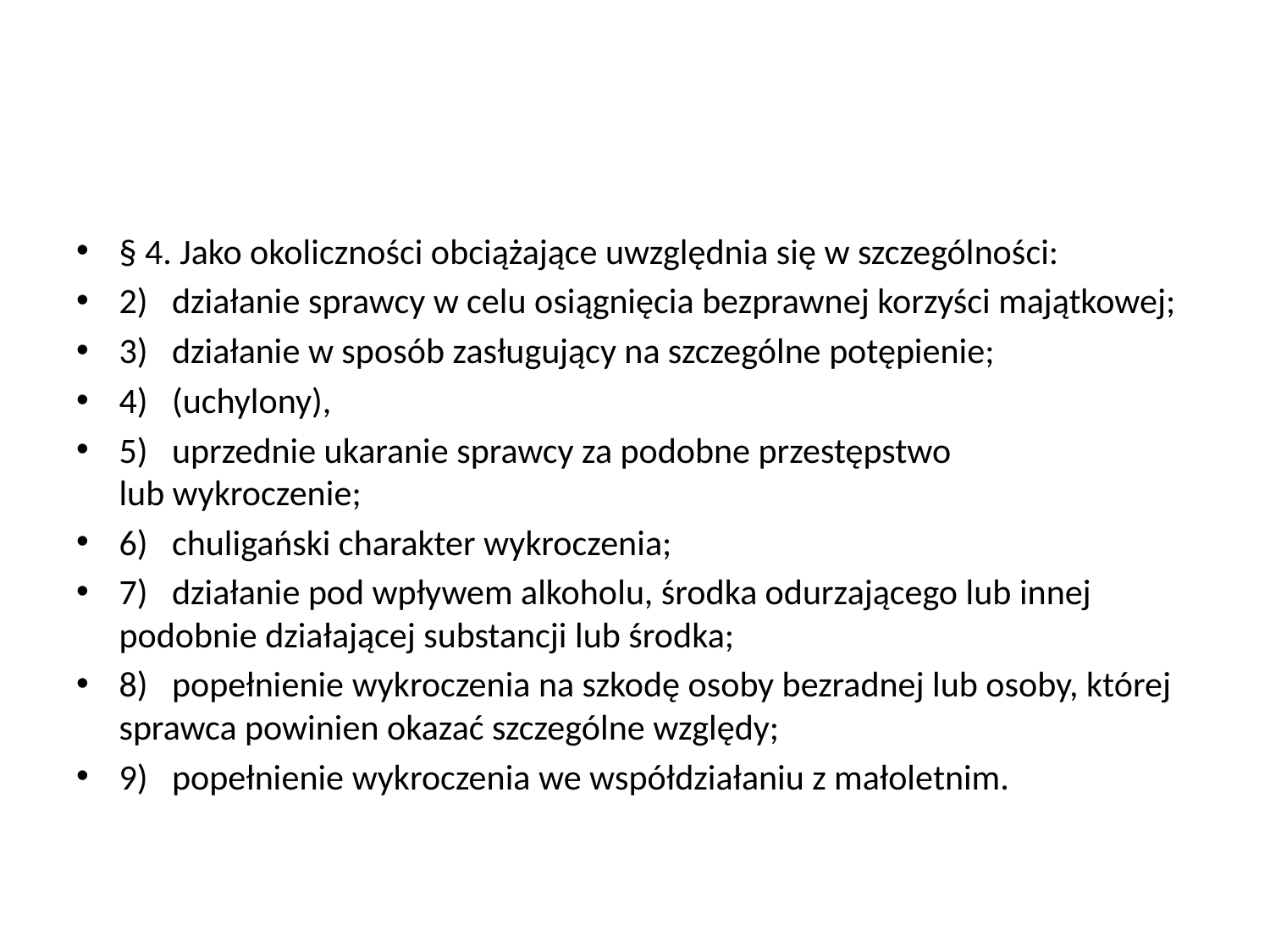

#
§ 4. Jako okoliczności obciążające uwzględnia się w szczególności:
2)   działanie sprawcy w celu osiągnięcia bezprawnej korzyści majątkowej;
3)   działanie w sposób zasługujący na szczególne potępienie;
4)   (uchylony),
5)   uprzednie ukaranie sprawcy za podobne przestępstwo lub wykroczenie;
6)   chuligański charakter wykroczenia;
7)   działanie pod wpływem alkoholu, środka odurzającego lub innej podobnie działającej substancji lub środka;
8)   popełnienie wykroczenia na szkodę osoby bezradnej lub osoby, której sprawca powinien okazać szczególne względy;
9)   popełnienie wykroczenia we współdziałaniu z małoletnim.